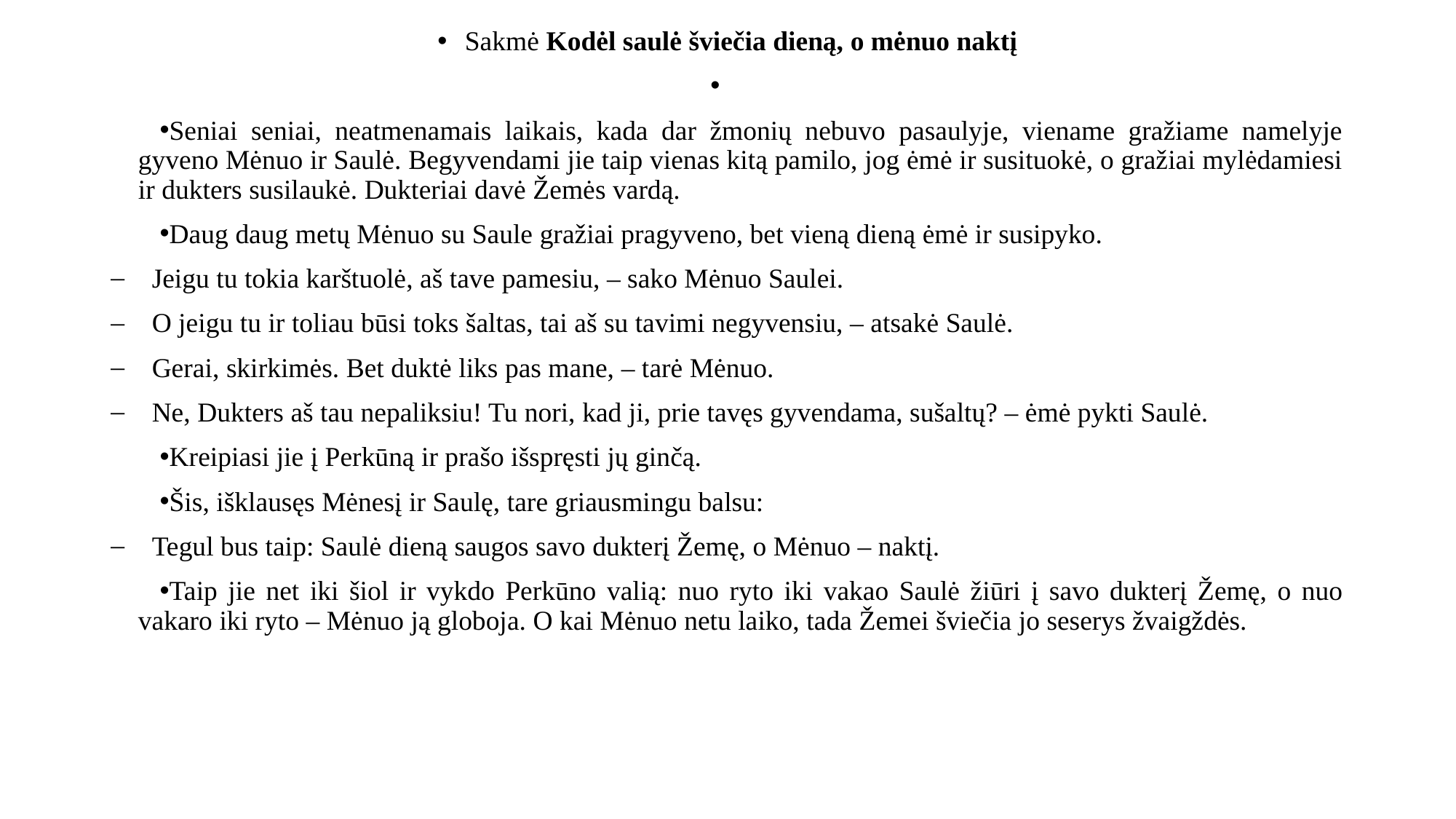

Sakmė Kodėl saulė šviečia dieną, o mėnuo naktį

Seniai seniai, neatmenamais laikais, kada dar žmonių nebuvo pasaulyje, viename gražiame namelyje gyveno Mėnuo ir Saulė. Begyvendami jie taip vienas kitą pamilo, jog ėmė ir susituokė, o gražiai mylėdamiesi ir dukters susilaukė. Dukteriai davė Žemės vardą.
Daug daug metų Mėnuo su Saule gražiai pragyveno, bet vieną dieną ėmė ir susipyko.
Jeigu tu tokia karštuolė, aš tave pamesiu, – sako Mėnuo Saulei.
O jeigu tu ir toliau būsi toks šaltas, tai aš su tavimi negyvensiu, – atsakė Saulė.
Gerai, skirkimės. Bet duktė liks pas mane, – tarė Mėnuo.
Ne, Dukters aš tau nepaliksiu! Tu nori, kad ji, prie tavęs gyvendama, sušaltų? – ėmė pykti Saulė.
Kreipiasi jie į Perkūną ir prašo išspręsti jų ginčą.
Šis, išklausęs Mėnesį ir Saulę, tare griausmingu balsu:
Tegul bus taip: Saulė dieną saugos savo dukterį Žemę, o Mėnuo – naktį.
Taip jie net iki šiol ir vykdo Perkūno valią: nuo ryto iki vakao Saulė žiūri į savo dukterį Žemę, o nuo vakaro iki ryto – Mėnuo ją globoja. O kai Mėnuo netu laiko, tada Žemei šviečia jo seserys žvaigždės.